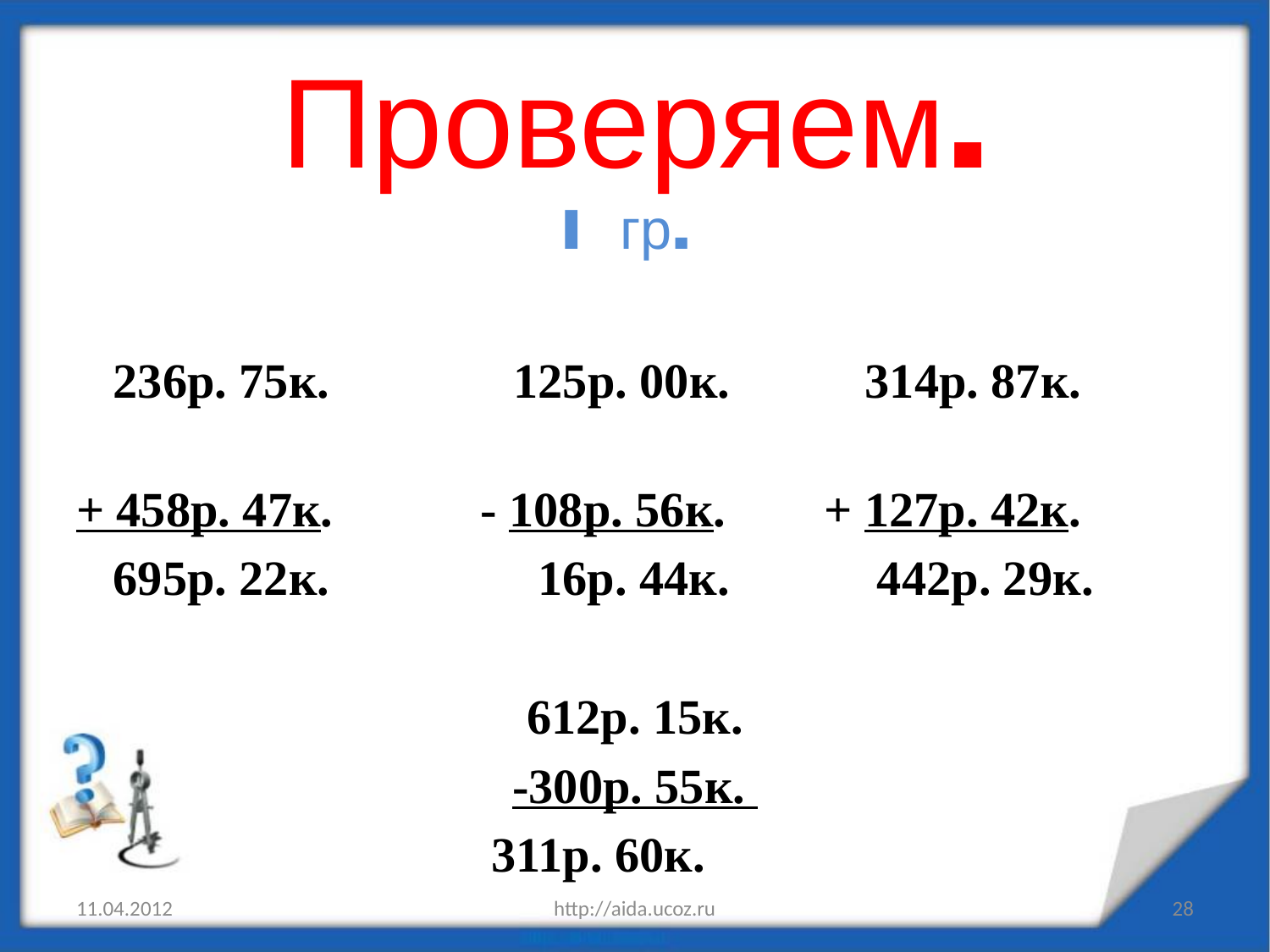

# Проверяем.
I  гр.

   236р. 75к.               125р. 00к.           314р. 87к.
+ 458р. 47к.            - 108р. 56к.        + 127р. 42к.
   695р. 22к.                 16р. 44к.            442р. 29к.

612р. 15к.
-300р. 55к.
311р. 60к.

11.04.2012
http://aida.ucoz.ru
28